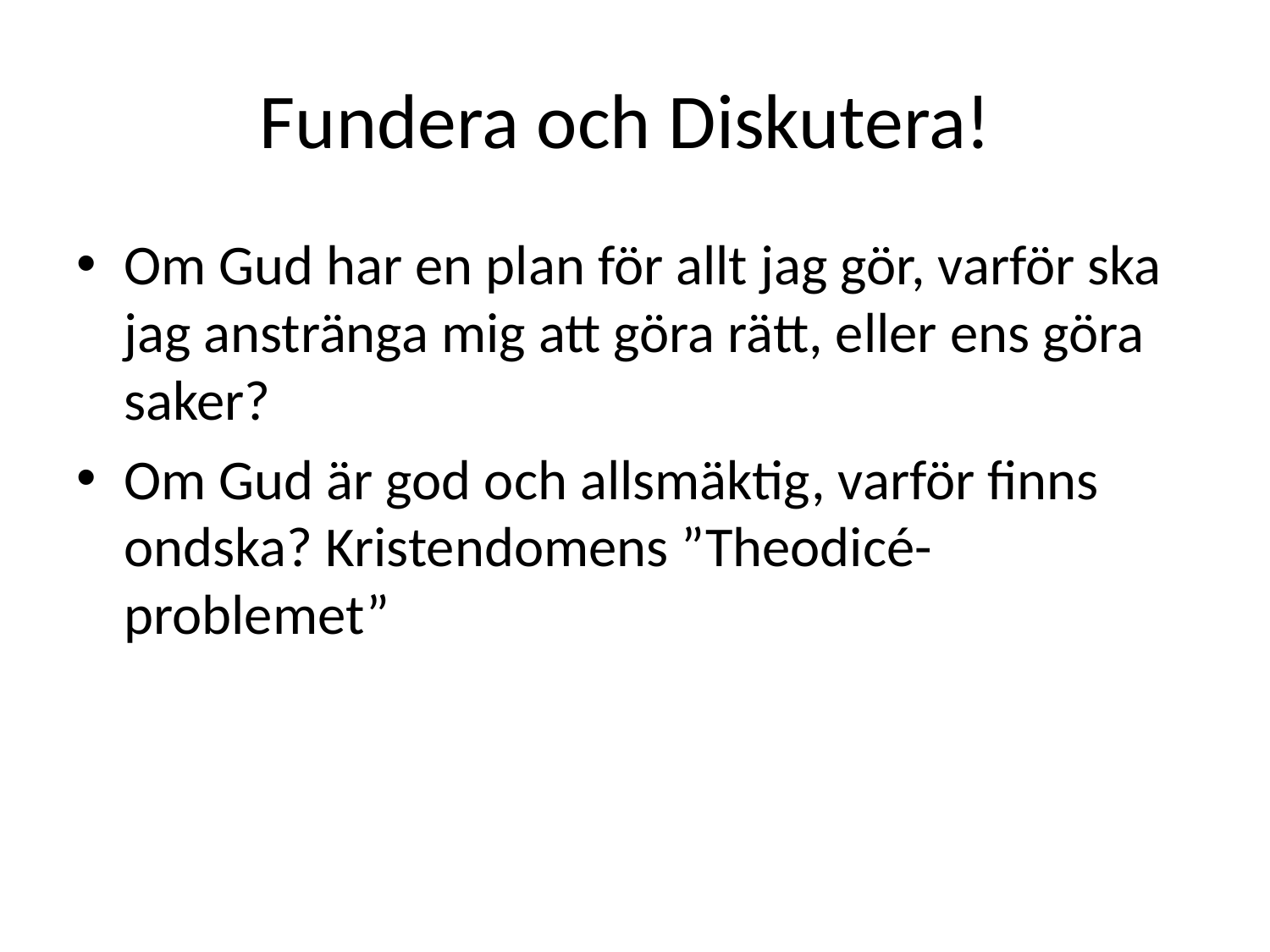

# Fundera och Diskutera!
Om Gud har en plan för allt jag gör, varför ska jag anstränga mig att göra rätt, eller ens göra saker?
Om Gud är god och allsmäktig, varför finns ondska? Kristendomens ”Theodicé-problemet”